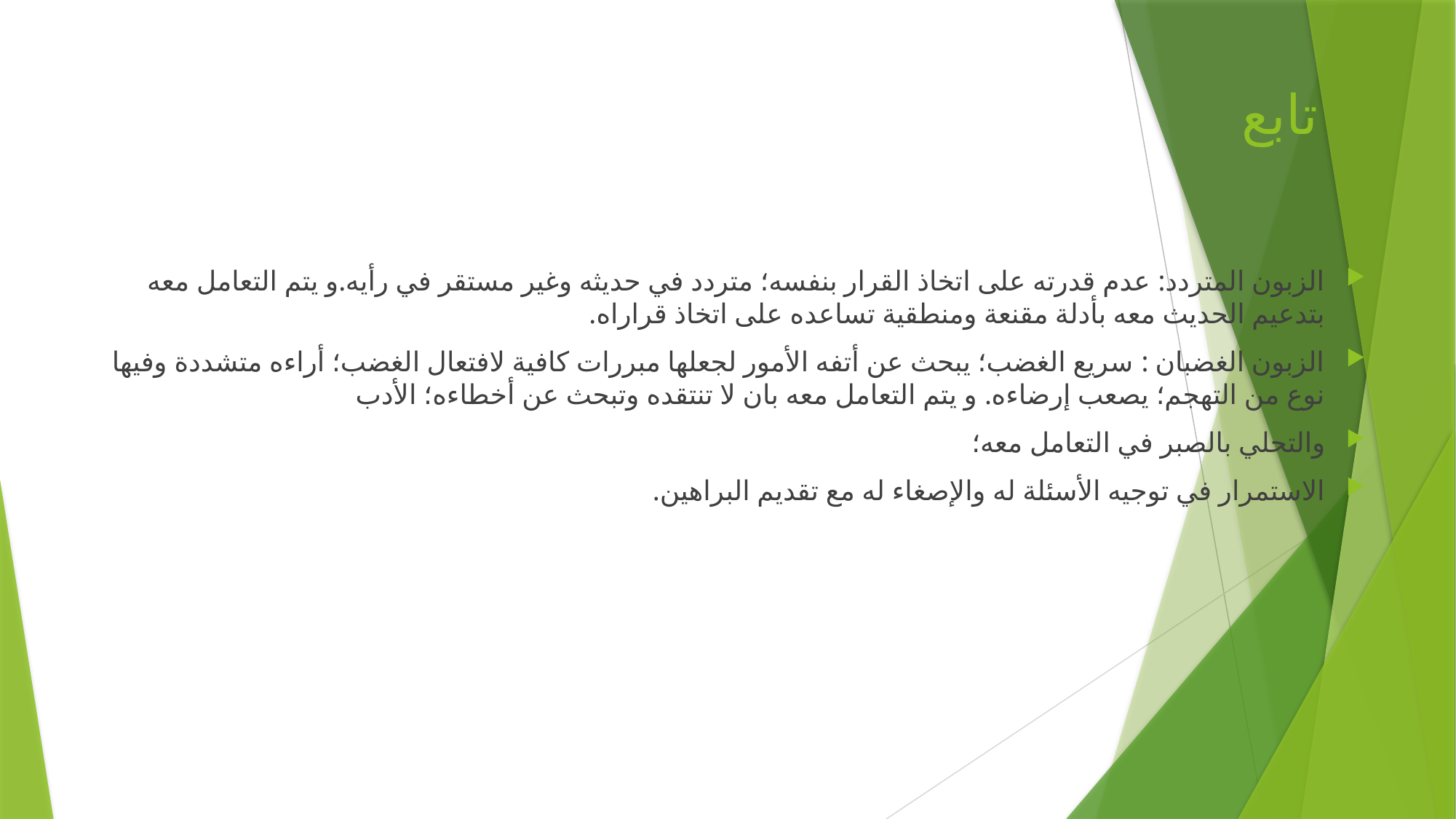

# تابع
الزبون المتردد: عدم قدرته على اتخاذ القرار بنفسه؛ متردد في حديثه وغير مستقر في رأيه.و يتم التعامل معه بتدعيم الحديث معه بأدلة مقنعة ومنطقية تساعده على اتخاذ قراراه.
الزبون الغضبان : سريع الغضب؛ يبحث عن أتفه الأمور لجعلها مبررات كافية لافتعال الغضب؛ أراءه متشددة وفيها نوع من التهجم؛ يصعب إرضاءه. و يتم التعامل معه بان لا تنتقده وتبحث عن أخطاءه؛ الأدب
والتحلي بالصبر في التعامل معه؛
الاستمرار في توجيه الأسئلة له والإصغاء له مع تقديم البراهين.